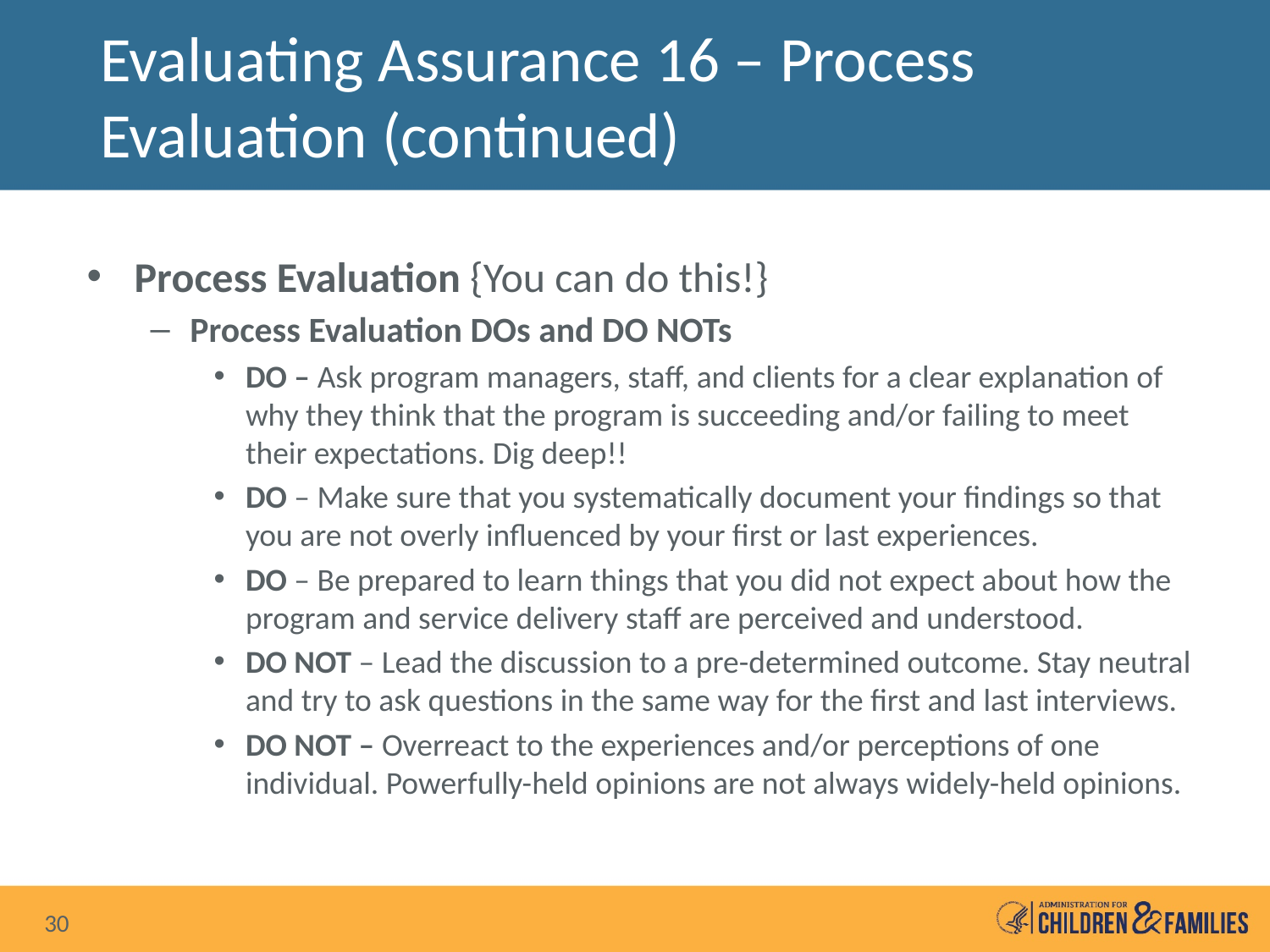

# Evaluating Assurance 16 – Process Evaluation (continued)
Process Evaluation {You can do this!}
Process Evaluation DOs and DO NOTs
DO – Ask program managers, staff, and clients for a clear explanation of why they think that the program is succeeding and/or failing to meet their expectations. Dig deep!!
DO – Make sure that you systematically document your findings so that you are not overly influenced by your first or last experiences.
DO – Be prepared to learn things that you did not expect about how the program and service delivery staff are perceived and understood.
DO NOT – Lead the discussion to a pre-determined outcome. Stay neutral and try to ask questions in the same way for the first and last interviews.
DO NOT – Overreact to the experiences and/or perceptions of one individual. Powerfully-held opinions are not always widely-held opinions.
30